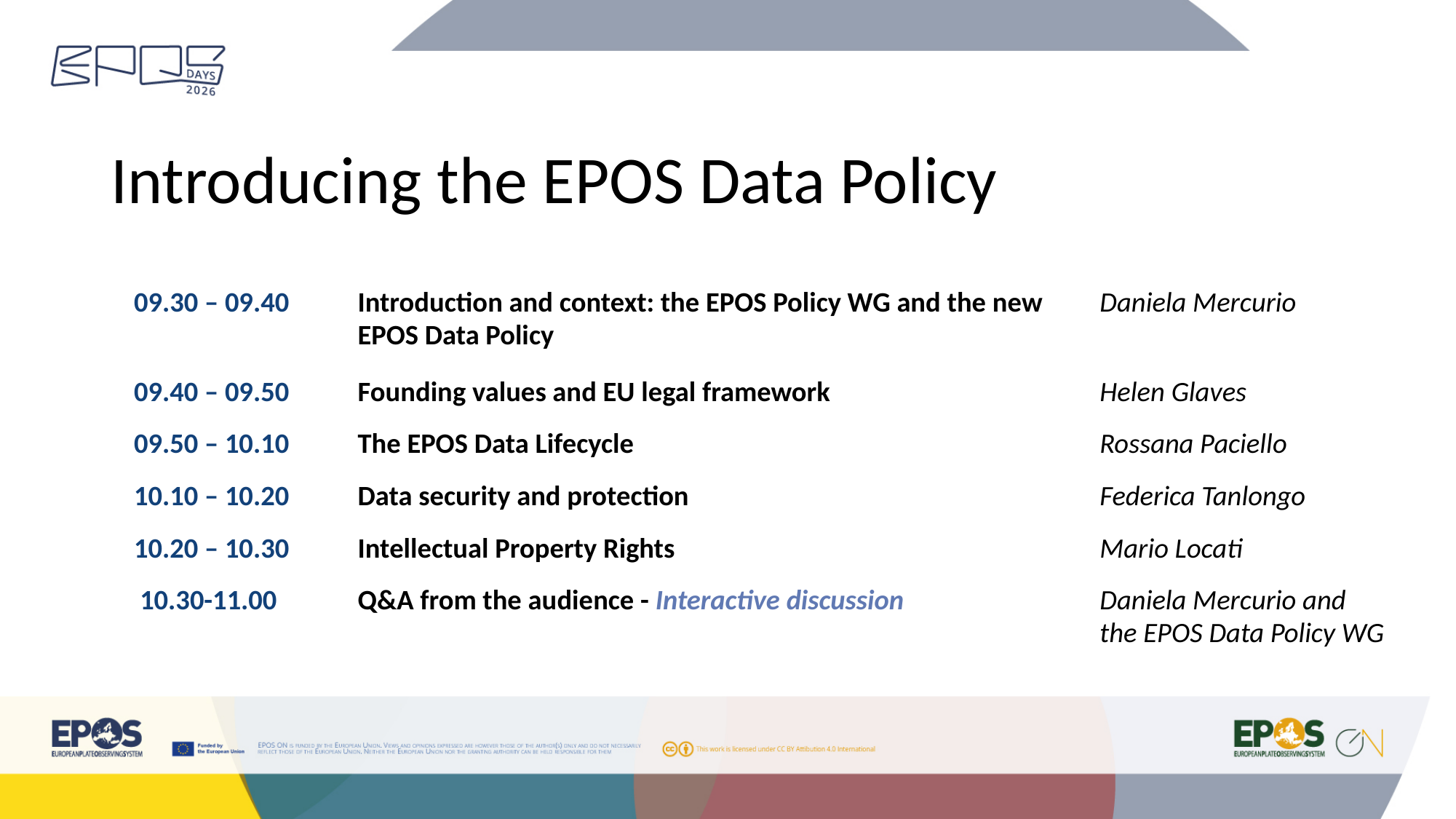

# Introducing the EPOS Data Policy
| 09.30 – 09.40 | Introduction and context: the EPOS Policy WG and the new EPOS Data Policy | Daniela Mercurio |
| --- | --- | --- |
| 09.40 – 09.50 | Founding values and EU legal framework | Helen Glaves |
| 09.50 – 10.10 | The EPOS Data Lifecycle | Rossana Paciello |
| 10.10 – 10.20 | Data security and protection | Federica Tanlongo |
| 10.20 – 10.30 | Intellectual Property Rights | Mario Locati |
| 10.30-11.00 | Q&A from the audience - Interactive discussion | Daniela Mercurio and the EPOS Data Policy WG |